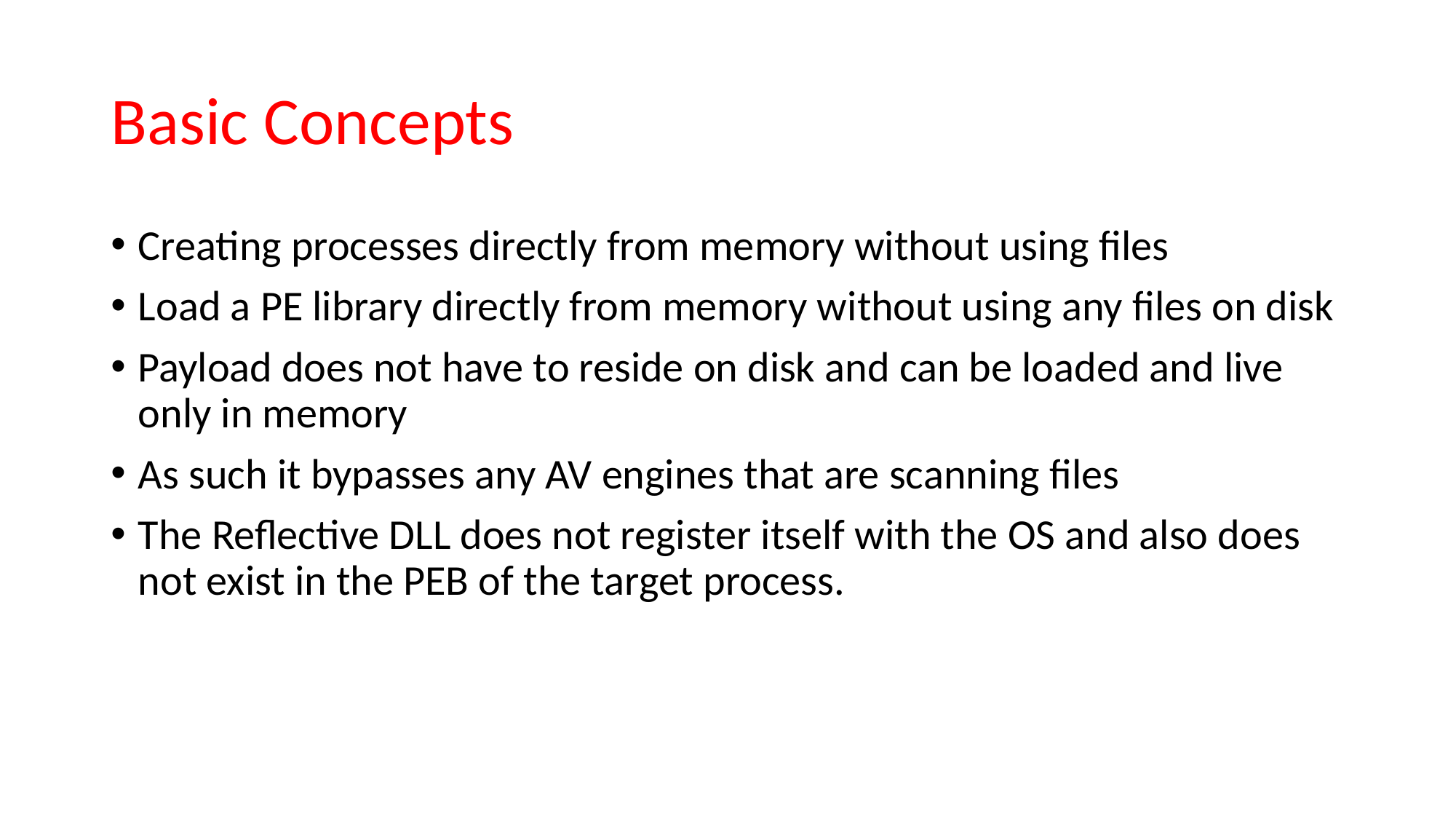

# Basic Concepts
Creating processes directly from memory without using files
Load a PE library directly from memory without using any files on disk
Payload does not have to reside on disk and can be loaded and live only in memory
As such it bypasses any AV engines that are scanning files
The Reflective DLL does not register itself with the OS and also does not exist in the PEB of the target process.